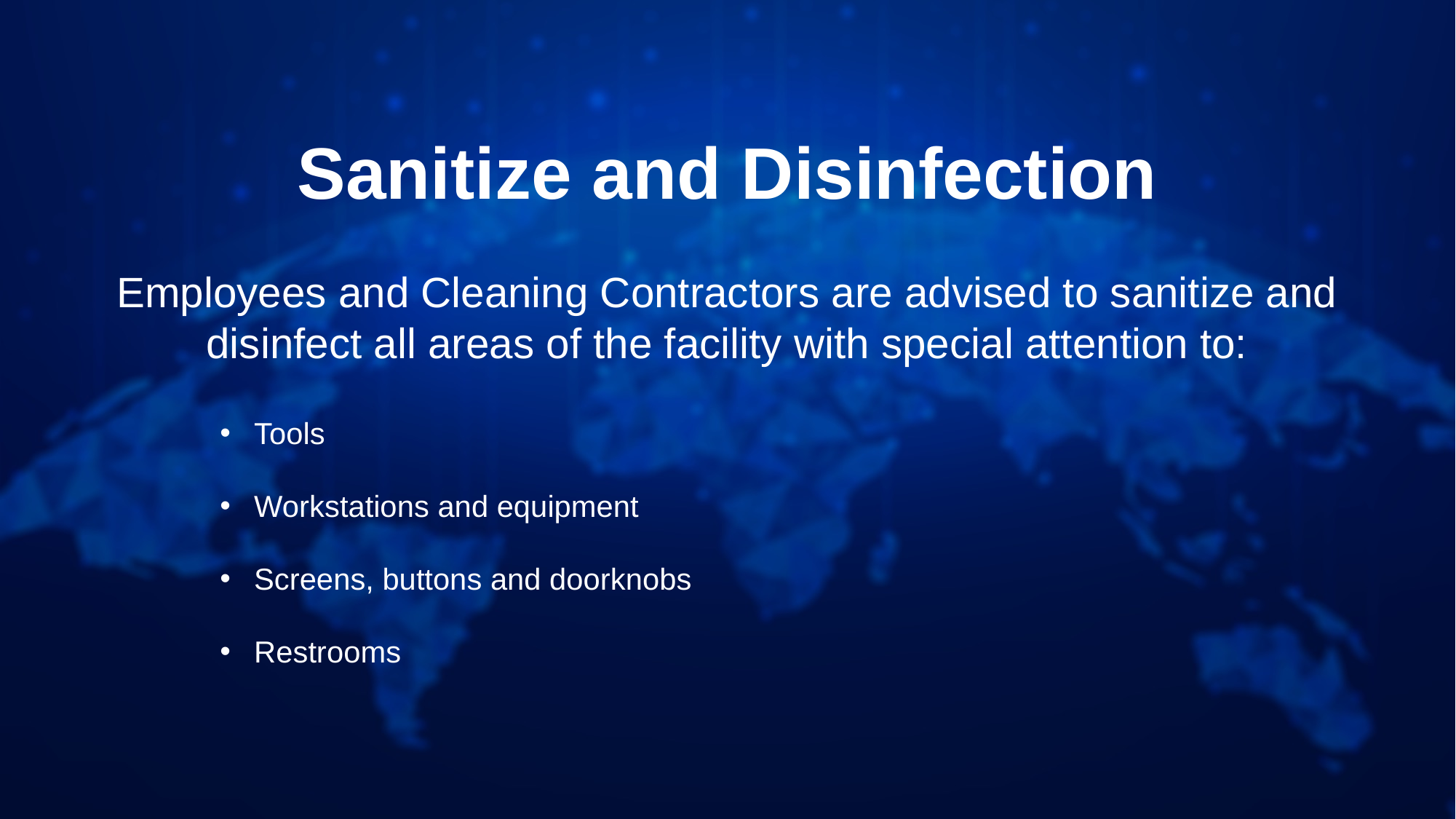

Sanitize and Disinfection

Employees and Cleaning Contractors are advised to sanitize and
disinfect all areas of the facility with special attention to:

Tools

Workstations and equipment

Screens, buttons and doorknobs

Restrooms